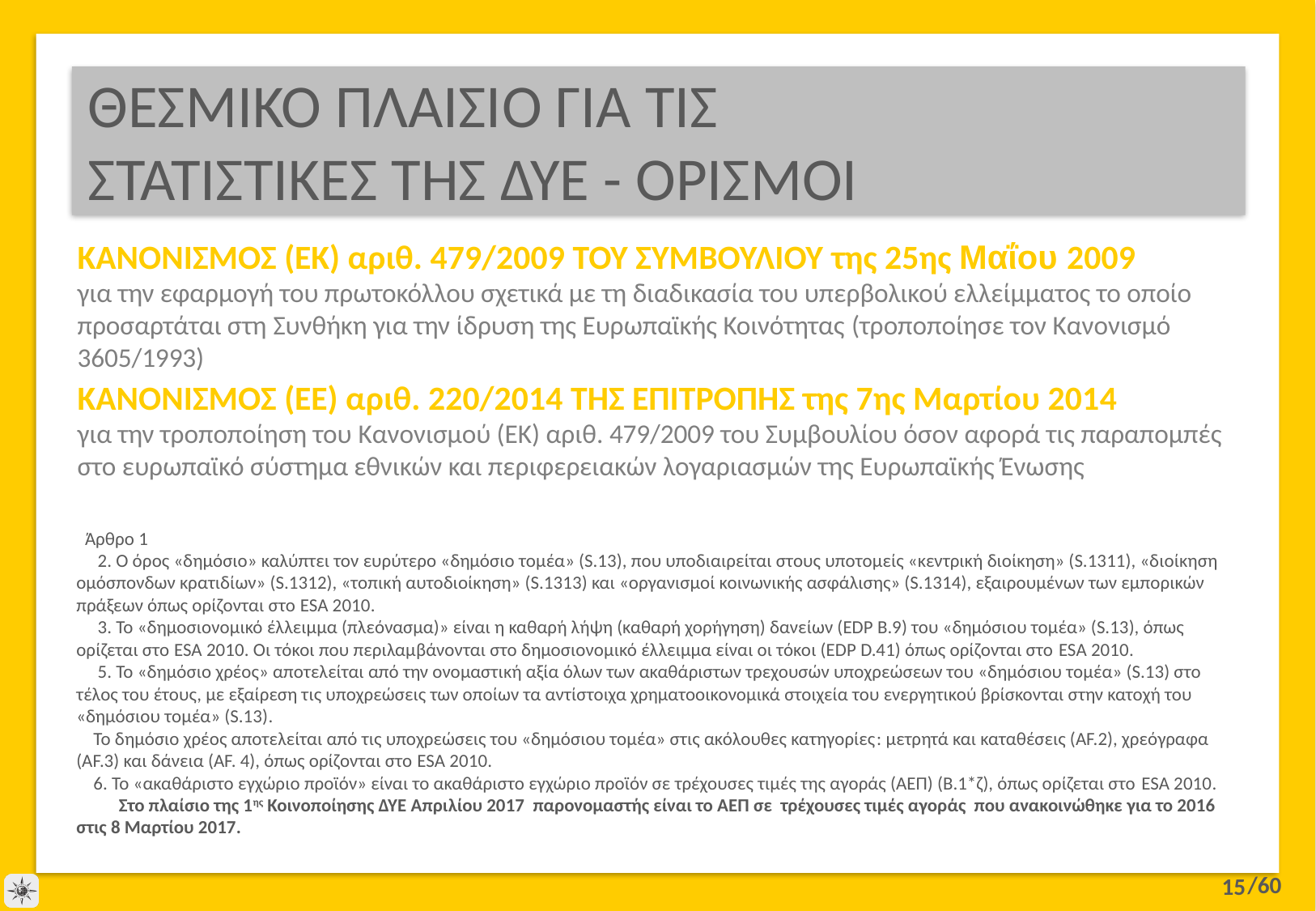

# ΘΕΣΜΙΚΟ ΠΛΑΙΣΙΟ ΓΙΑ ΤΙΣ ΣΤΑΤΙΣΤΙΚΕΣ ΤΗΣ ΔΥΕ - ΟΡΙΣΜΟΙ
ΚΑΝΟΝΙΣΜΟΣ (ΕΚ) αριθ. 479/2009 ΤΟΥ ΣΥΜΒΟΥΛΙΟΥ της 25ης Μαΐου 2009
για την εφαρμογή του πρωτοκόλλου σχετικά με τη διαδικασία του υπερβολικού ελλείμματος το οποίο προσαρτάται στη Συνθήκη για την ίδρυση της Ευρωπαϊκής Κοινότητας (τροποποίησε τον Κανονισμό 3605/1993)
ΚΑΝΟΝΙΣΜΟΣ (ΕΕ) αριθ. 220/2014 ΤΗΣ ΕΠΙΤΡΟΠΗΣ της 7ης Μαρτίου 2014
για την τροποποίηση του Κανονισμού (ΕΚ) αριθ. 479/2009 του Συμβουλίου όσον αφορά τις παραπομπές στο ευρωπαϊκό σύστημα εθνικών και περιφερειακών λογαριασμών της Ευρωπαϊκής Ένωσης
  Άρθρο 1
     2. Ο όρος «δημόσιο» καλύπτει τον ευρύτερο «δημόσιο τομέα» (S.13), που υποδιαιρείται στους υποτομείς «κεντρική διοίκηση» (S.1311), «διοίκηση ομόσπονδων κρατιδίων» (S.1312), «τοπική αυτοδιοίκηση» (S.1313) και «οργανισμοί κοινωνικής ασφάλισης» (S.1314), εξαιρουμένων των εμπορικών πράξεων όπως ορίζονται στο ESA 2010.
     3. Το «δημοσιονομικό έλλειμμα (πλεόνασμα)» είναι η καθαρή λήψη (καθαρή χορήγηση) δανείων (EDP B.9) του «δημόσιου τομέα» (S.13), όπως ορίζεται στο ESA 2010. Οι τόκοι που περιλαμβάνονται στο δημοσιονομικό έλλειμμα είναι οι τόκοι (EDP D.41) όπως ορίζονται στο ESA 2010.
     5. Το «δημόσιο χρέος» αποτελείται από την ονομαστική αξία όλων των ακαθάριστων τρεχουσών υποχρεώσεων του «δημόσιου τομέα» (S.13) στο τέλος του έτους, με εξαίρεση τις υποχρεώσεις των οποίων τα αντίστοιχα χρηματοοικονομικά στοιχεία του ενεργητικού βρίσκονται στην κατοχή του «δημόσιου τομέα» (S.13).
    Το δημόσιο χρέος αποτελείται από τις υποχρεώσεις του «δημόσιου τομέα» στις ακόλουθες κατηγορίες: μετρητά και καταθέσεις (AF.2), χρεόγραφα
(AF.3) και δάνεια (AF. 4), όπως ορίζονται στο ESA 2010.
    6. Το «ακαθάριστο εγχώριο προϊόν» είναι το ακαθάριστο εγχώριο προϊόν σε τρέχουσες τιμές της αγοράς (ΑΕΠ) (Β.1*ζ), όπως ορίζεται στο ESA 2010.
          Στο πλαίσιο της 1ης Κοινοποίησης ΔΥΕ Απριλίου 2017  παρονομαστής είναι το ΑΕΠ σε  τρέχουσες τιμές αγοράς  που ανακοινώθηκε για το 2016 στις 8 Μαρτίου 2017.
15